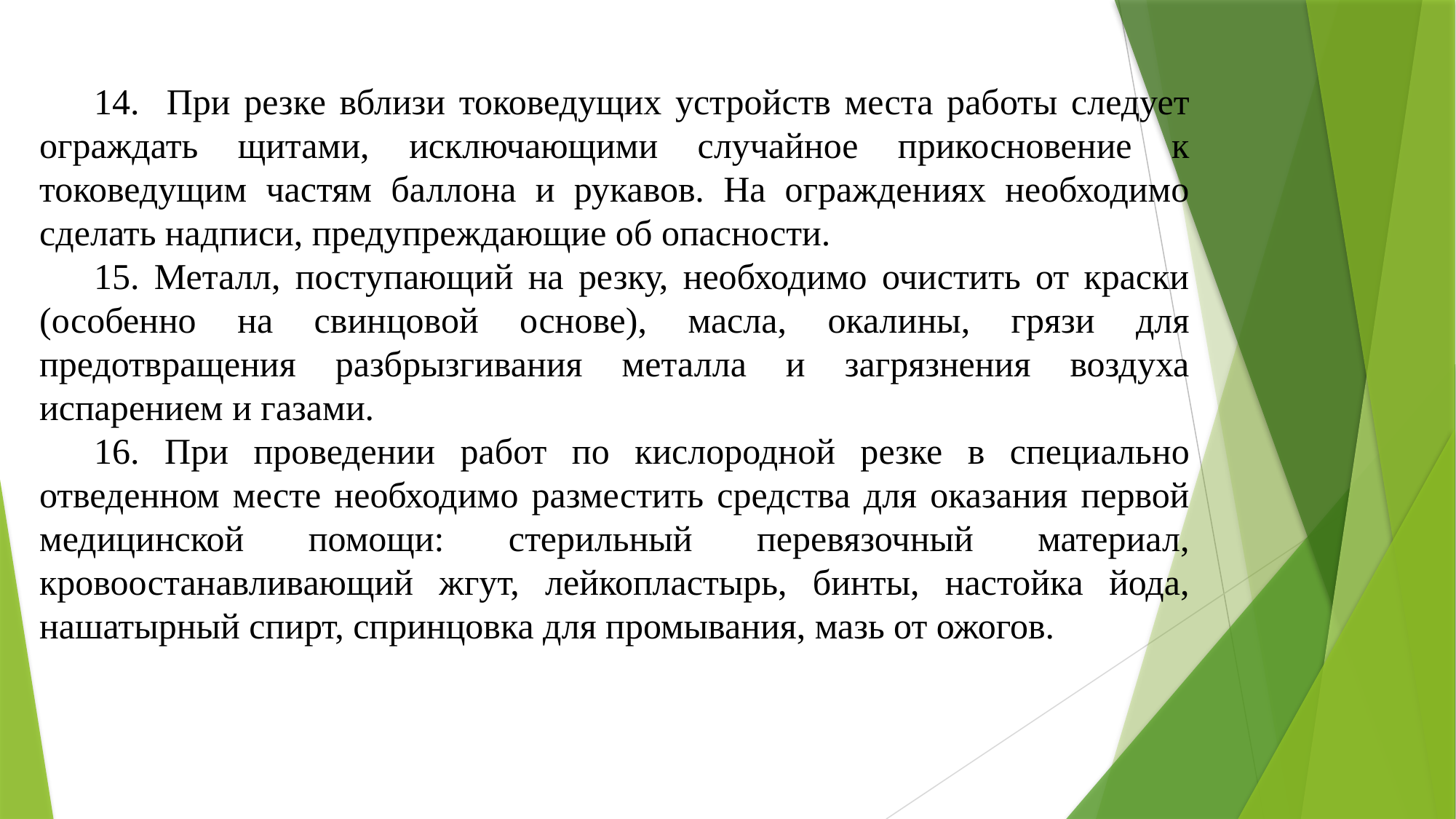

14.  При резке вблизи токоведущих устройств места работы следует ограждать щитами, исключающими случайное прикосновение к токоведущим частям баллона и рукавов. На ограждениях необходимо сделать надписи, предупреждающие об опасности.
15. Металл, поступающий на резку, необходимо очистить от краски (особенно на свинцовой основе), масла, окалины, грязи для предотвращения разбрызгивания металла и загрязнения воздуха испарением и газами.
16. При проведении работ по кислородной резке в специально отведенном месте необходимо разместить средства для оказания первой медицинской помощи: стерильный перевязочный материал, кровоостанавливающий жгут, лейкопластырь, бинты, настойка йода, нашатырный спирт, спринцовка для промывания, мазь от ожогов.